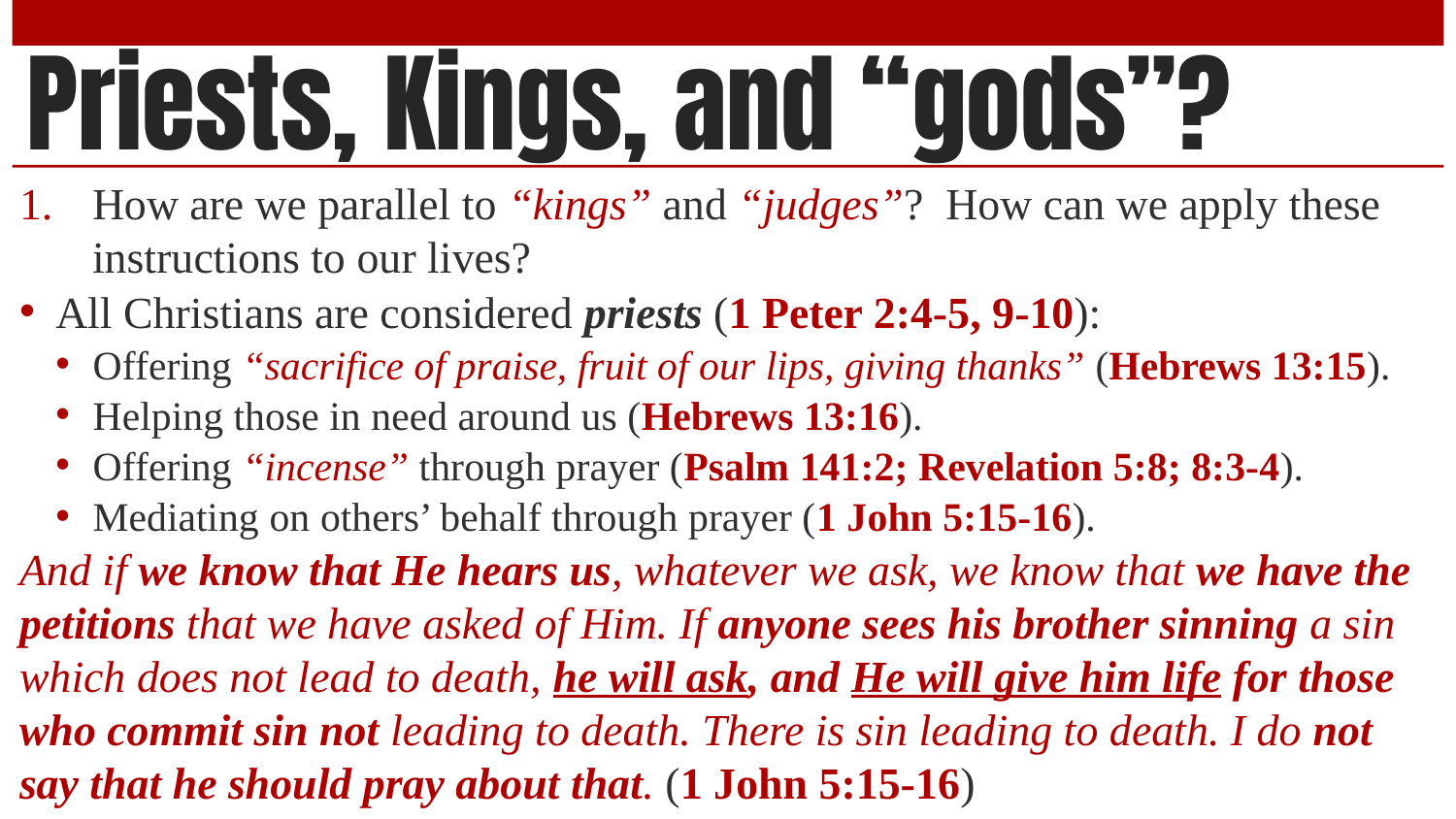

# Priests, Kings, and “gods”?
How are we parallel to “kings” and “judges”?  How can we apply these instructions to our lives?
All Christians are considered priests (1 Peter 2:4-5, 9-10):
Offering “sacrifice of praise, fruit of our lips, giving thanks” (Hebrews 13:15).
Helping those in need around us (Hebrews 13:16).
Offering “incense” through prayer (Psalm 141:2; Revelation 5:8; 8:3-4).
Mediating on others’ behalf through prayer (1 John 5:15-16).
And if we know that He hears us, whatever we ask, we know that we have the petitions that we have asked of Him. If anyone sees his brother sinning a sin which does not lead to death, he will ask, and He will give him life for those who commit sin not leading to death. There is sin leading to death. I do not say that he should pray about that. (1 John 5:15-16)